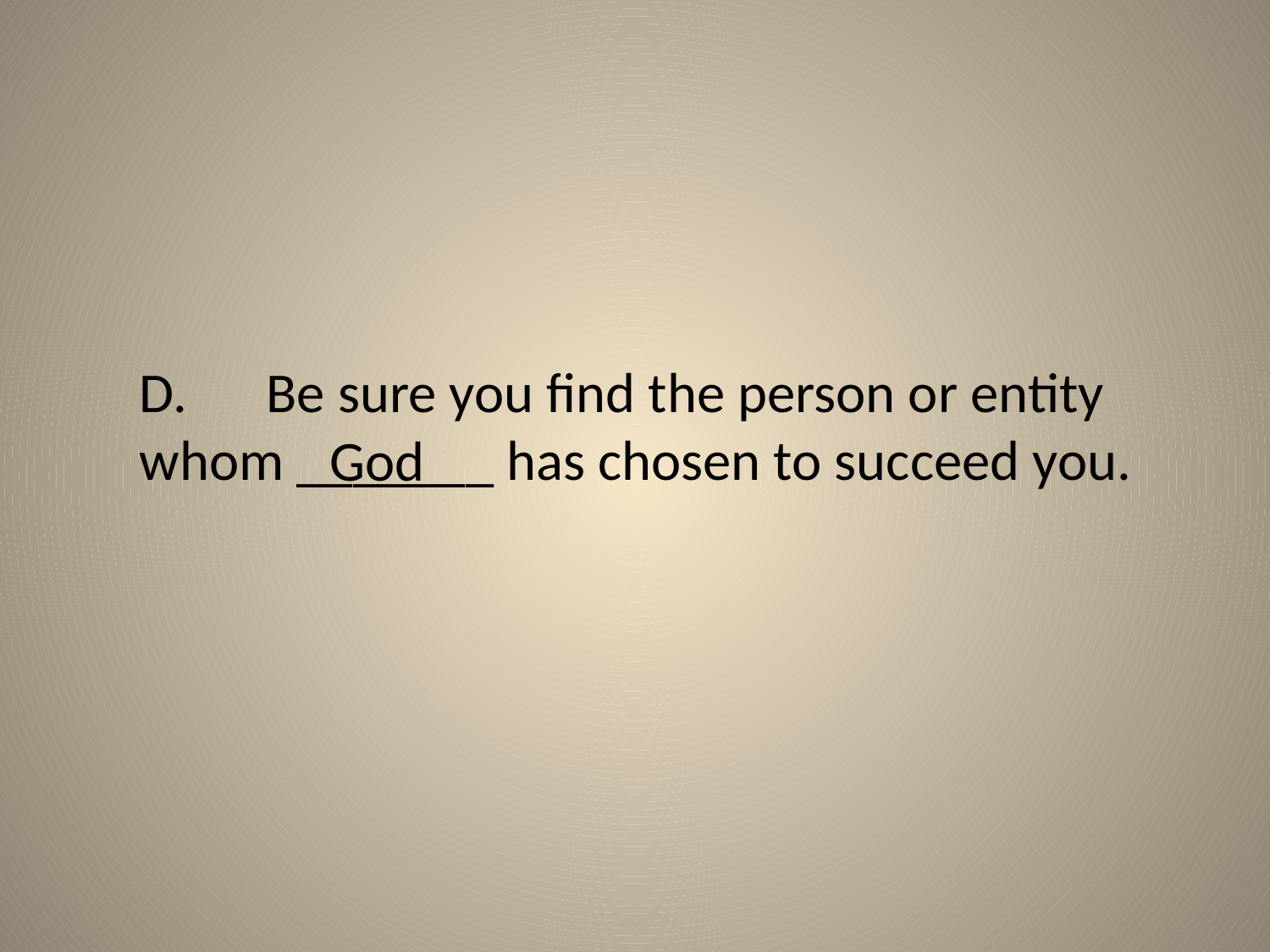

D.	Be sure you find the person or entity whom _______ has chosen to succeed you.
God